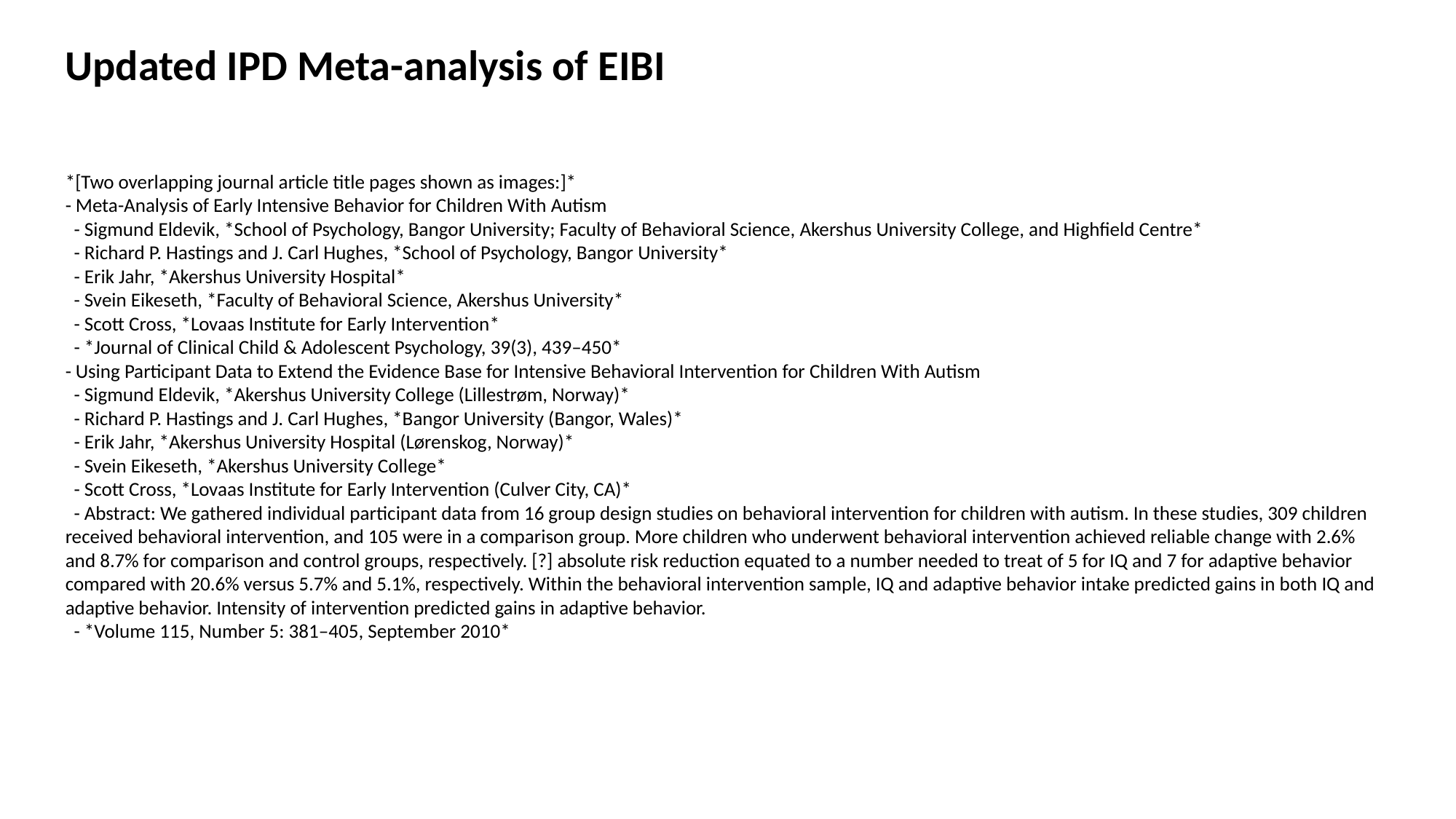

Updated IPD Meta-analysis of EIBI
*[Two overlapping journal article title pages shown as images:]*
- Meta-Analysis of Early Intensive Behavior for Children With Autism
  - Sigmund Eldevik, *School of Psychology, Bangor University; Faculty of Behavioral Science, Akershus University College, and Highfield Centre*
  - Richard P. Hastings and J. Carl Hughes, *School of Psychology, Bangor University*
  - Erik Jahr, *Akershus University Hospital*
  - Svein Eikeseth, *Faculty of Behavioral Science, Akershus University*
  - Scott Cross, *Lovaas Institute for Early Intervention*
  - *Journal of Clinical Child & Adolescent Psychology, 39(3), 439–450*
- Using Participant Data to Extend the Evidence Base for Intensive Behavioral Intervention for Children With Autism
  - Sigmund Eldevik, *Akershus University College (Lillestrøm, Norway)*
  - Richard P. Hastings and J. Carl Hughes, *Bangor University (Bangor, Wales)*
  - Erik Jahr, *Akershus University Hospital (Lørenskog, Norway)*
  - Svein Eikeseth, *Akershus University College*
  - Scott Cross, *Lovaas Institute for Early Intervention (Culver City, CA)*
  - Abstract: We gathered individual participant data from 16 group design studies on behavioral intervention for children with autism. In these studies, 309 children received behavioral intervention, and 105 were in a comparison group. More children who underwent behavioral intervention achieved reliable change with 2.6% and 8.7% for comparison and control groups, respectively. [?] absolute risk reduction equated to a number needed to treat of 5 for IQ and 7 for adaptive behavior compared with 20.6% versus 5.7% and 5.1%, respectively. Within the behavioral intervention sample, IQ and adaptive behavior intake predicted gains in both IQ and adaptive behavior. Intensity of intervention predicted gains in adaptive behavior.
  - *Volume 115, Number 5: 381–405, September 2010*